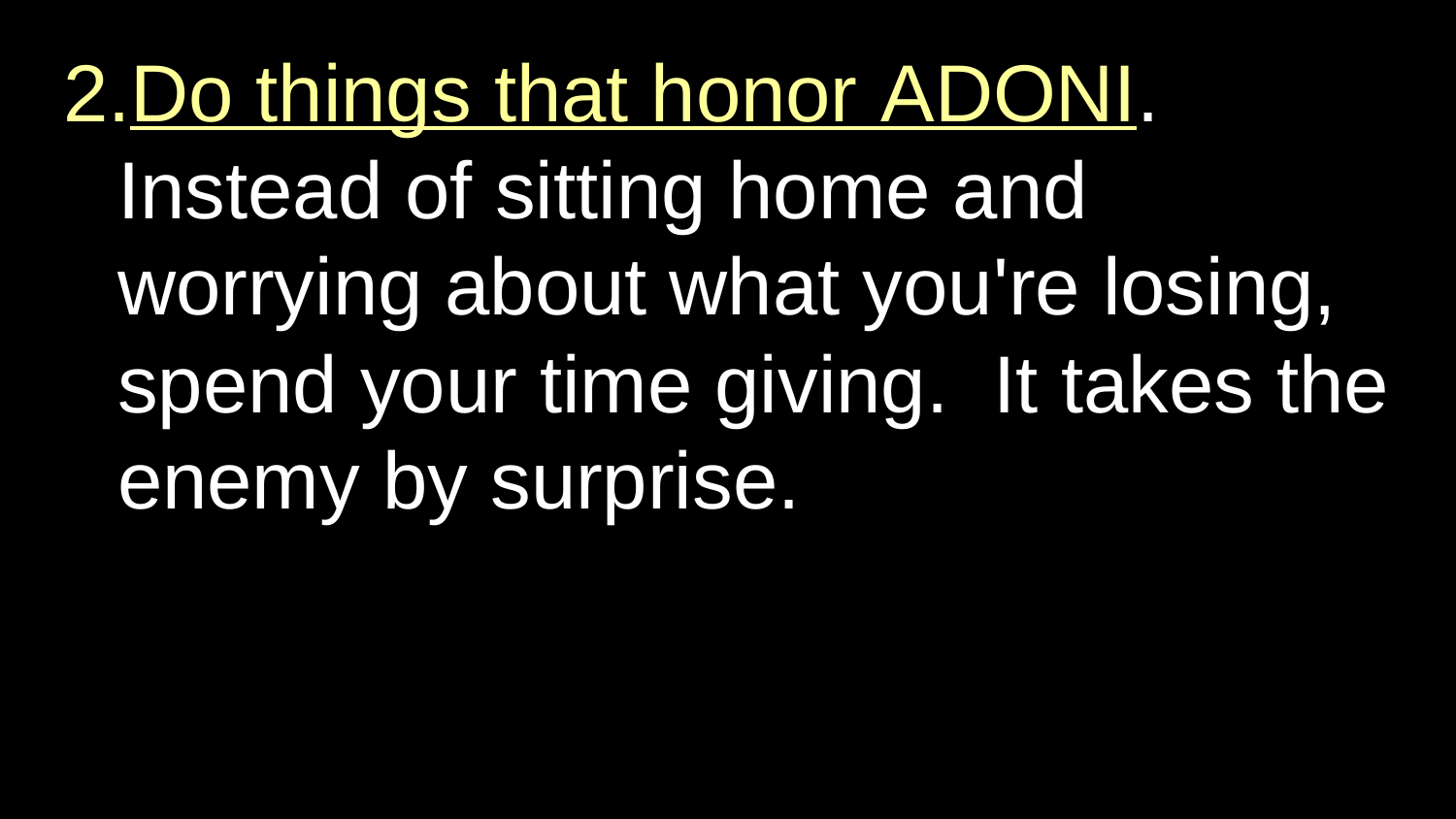

Do things that honor Adoni. Instead of sitting home and worrying about what you're losing, spend your time giving.  It takes the enemy by surprise.